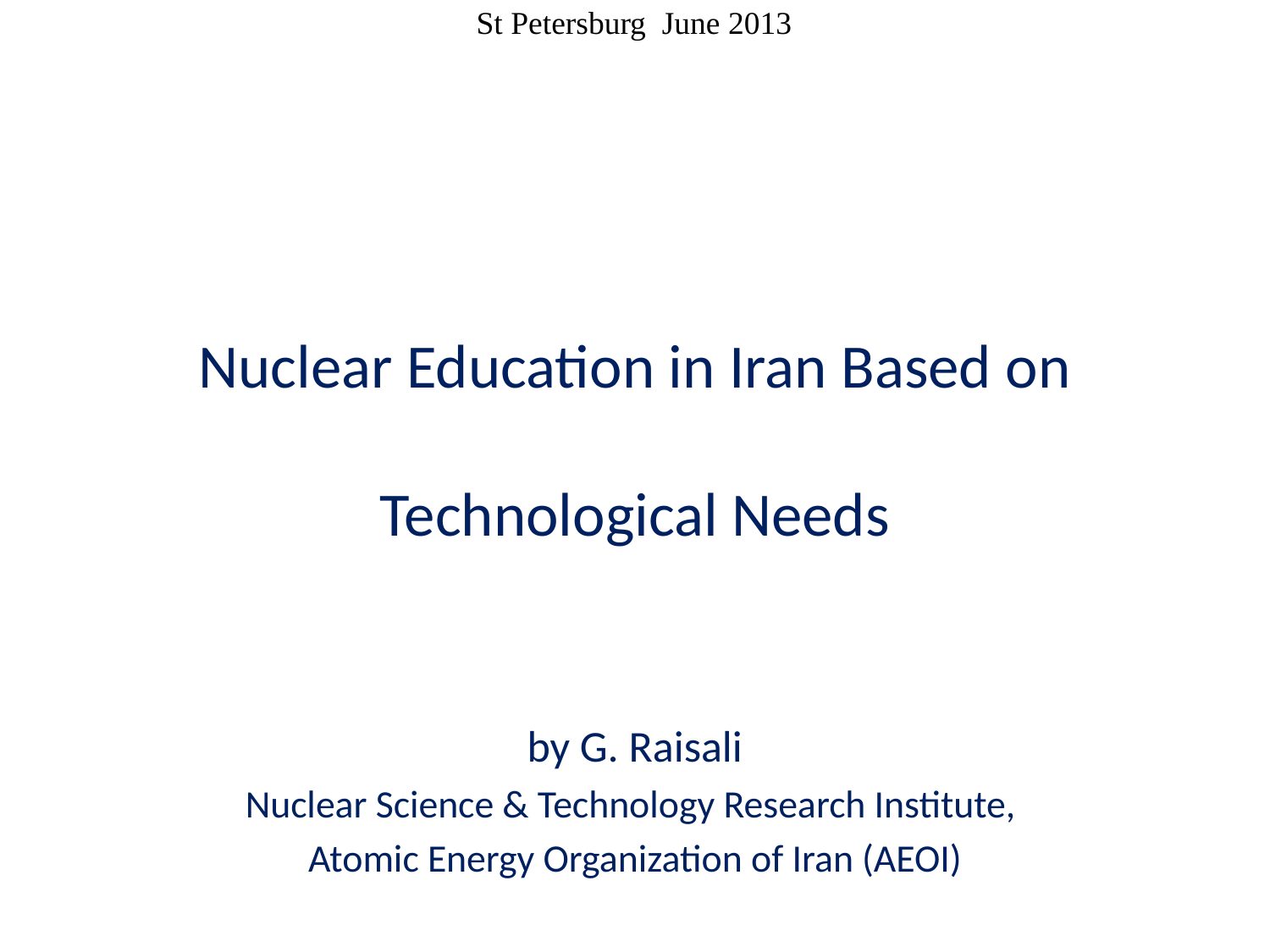

Nuclear Education in Iran Based on Technological Needs

by G. Raisali
Nuclear Science & Technology Research Institute,
Atomic Energy Organization of Iran (AEOI)